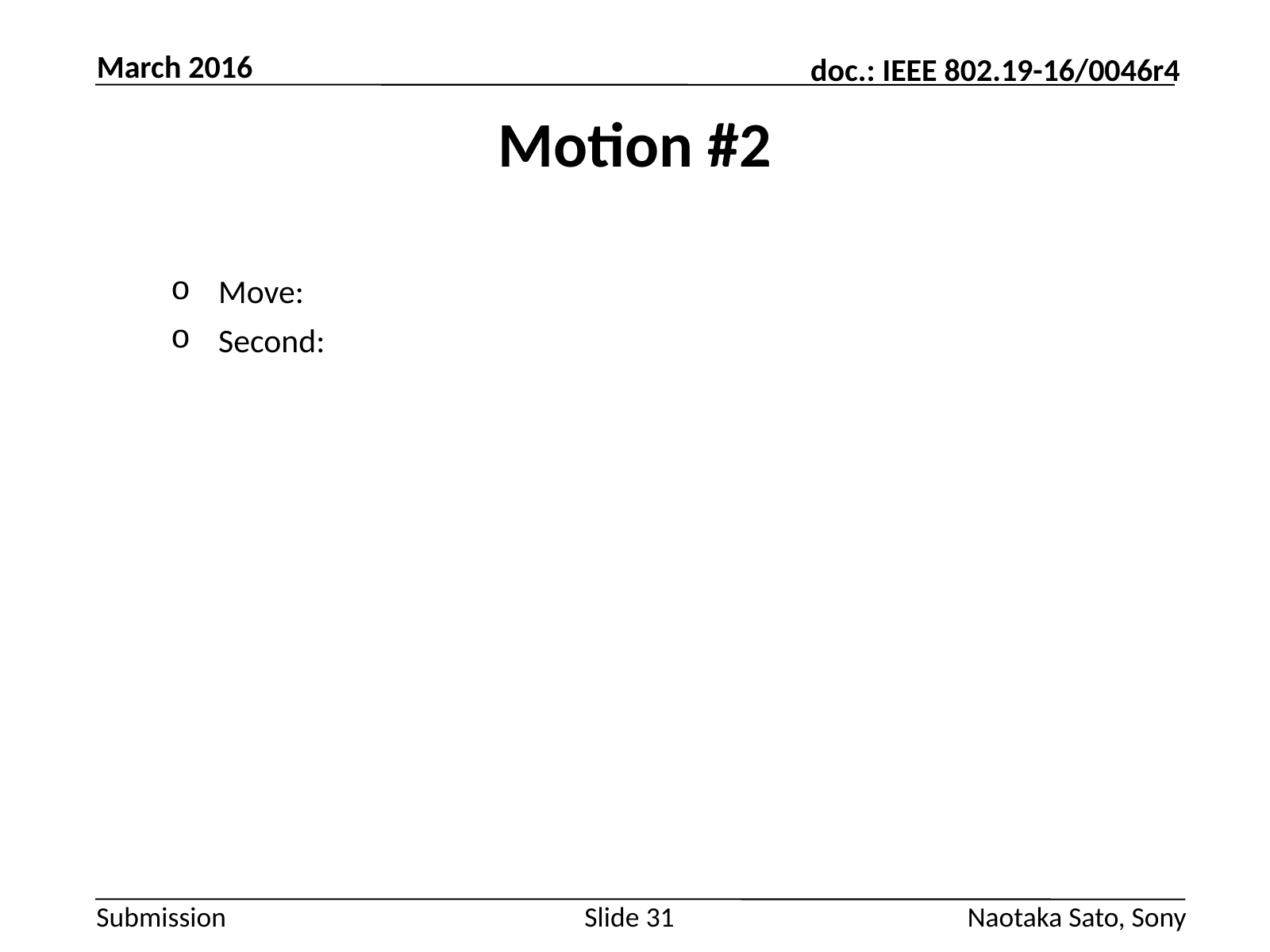

March 2016
# Motion #2

Move:
Second:

Slide 31
Naotaka Sato, Sony